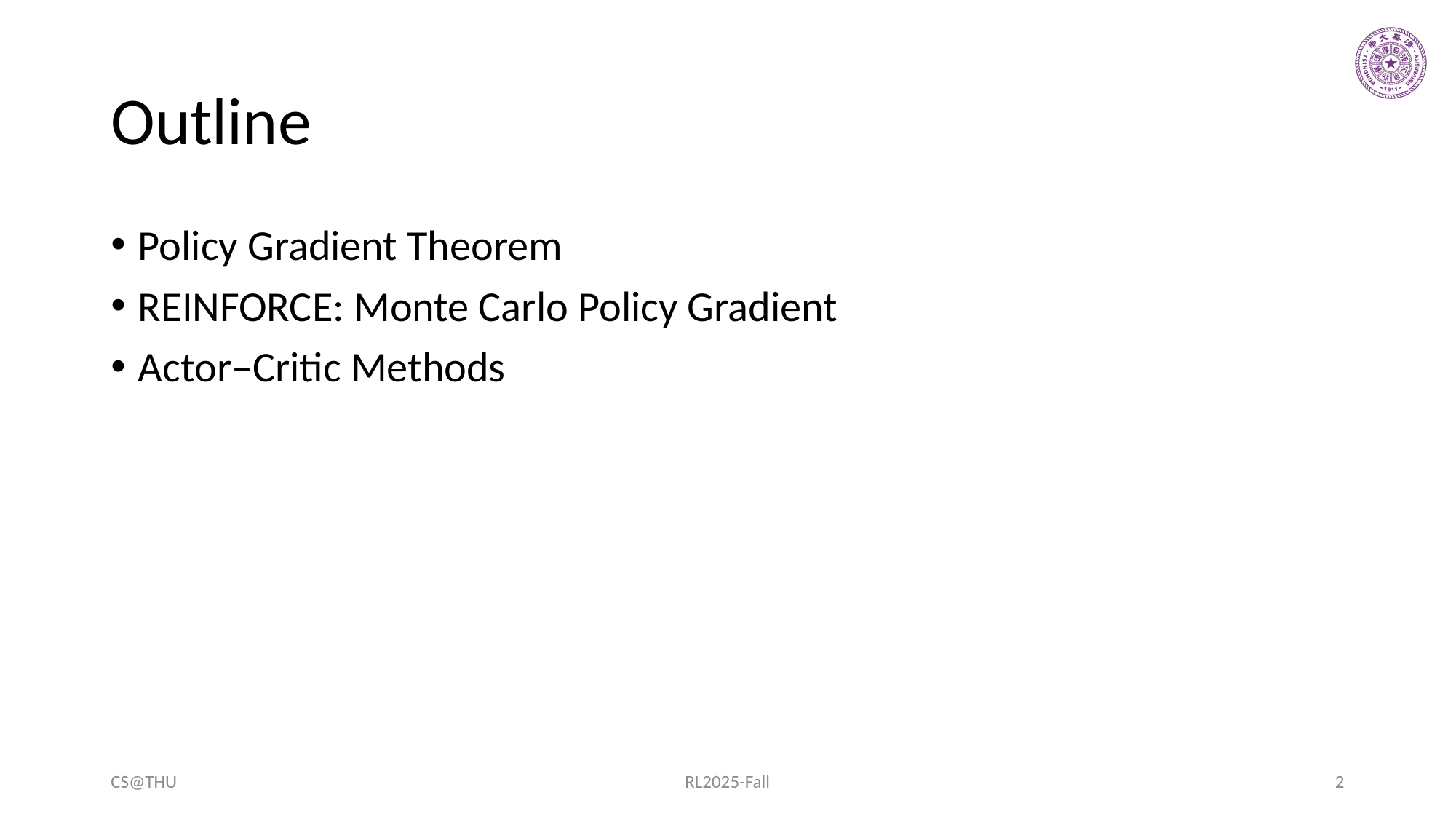

# Outline
Policy Gradient Theorem
REINFORCE: Monte Carlo Policy Gradient
Actor–Critic Methods
CS@THU
RL2025-Fall
2